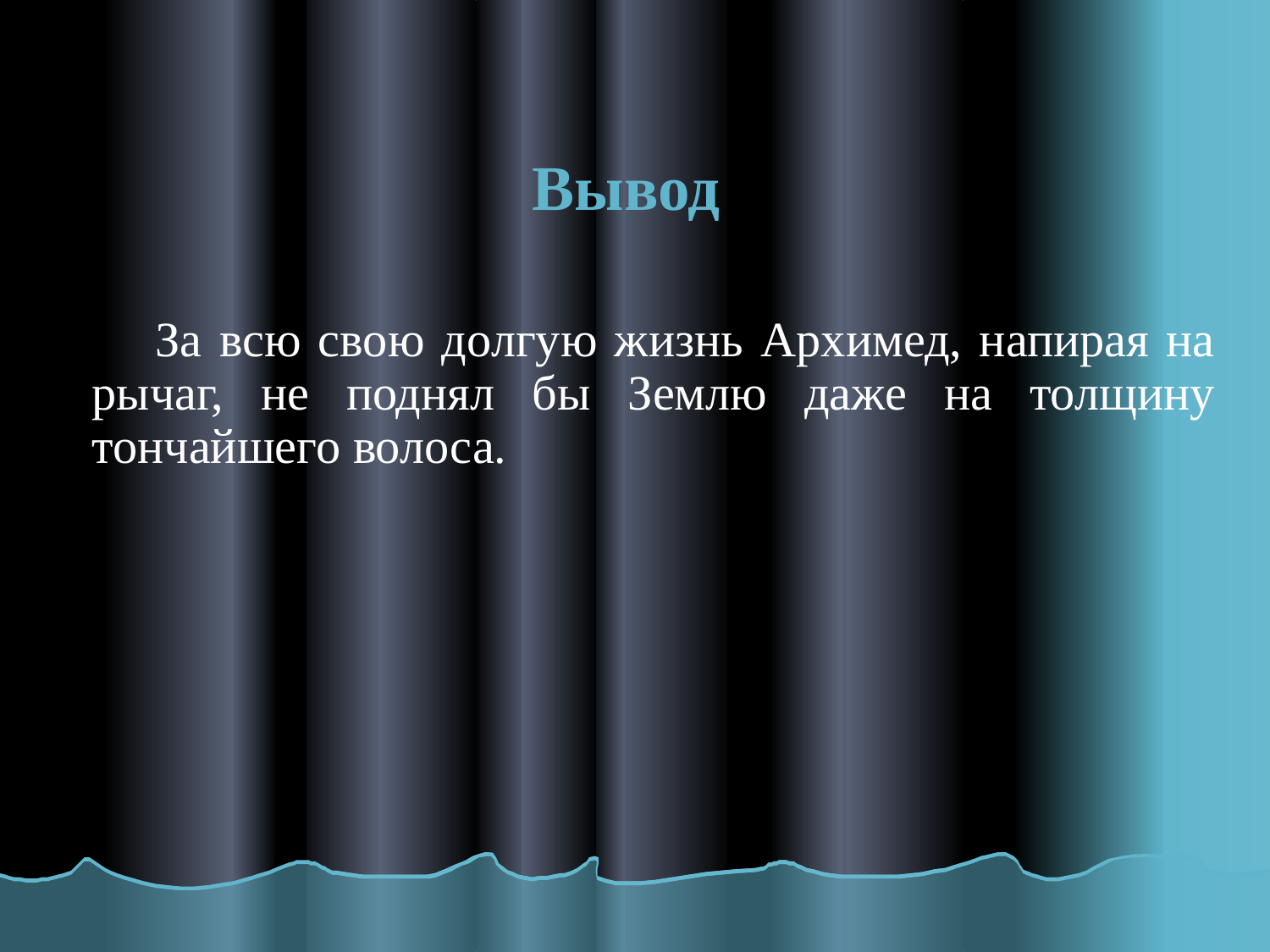

# Вывод
За всю свою долгую жизнь Архимед, напирая на рычаг, не поднял бы Землю даже на толщину тончайшего волоса.